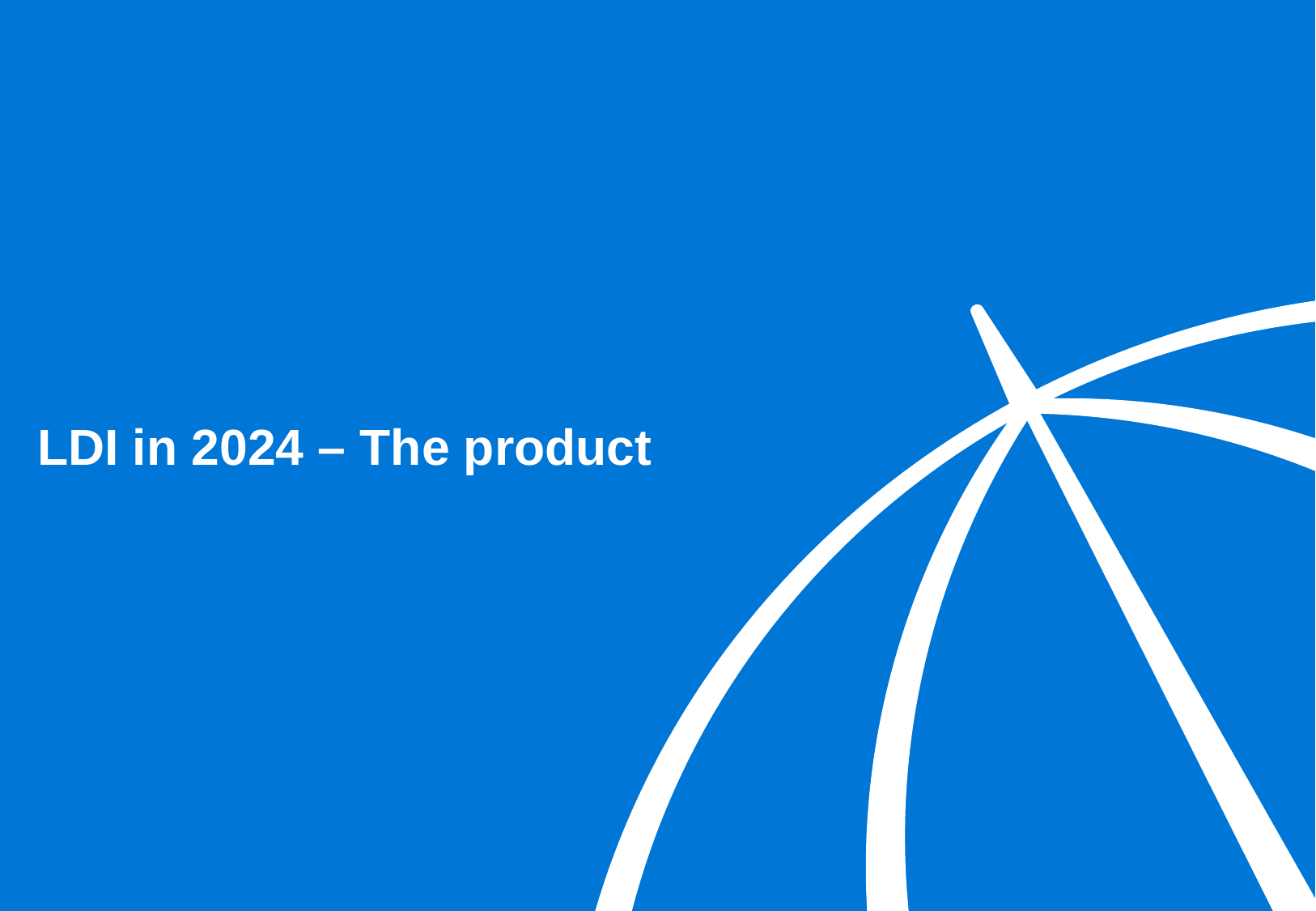

# LDI in 2024 – The product